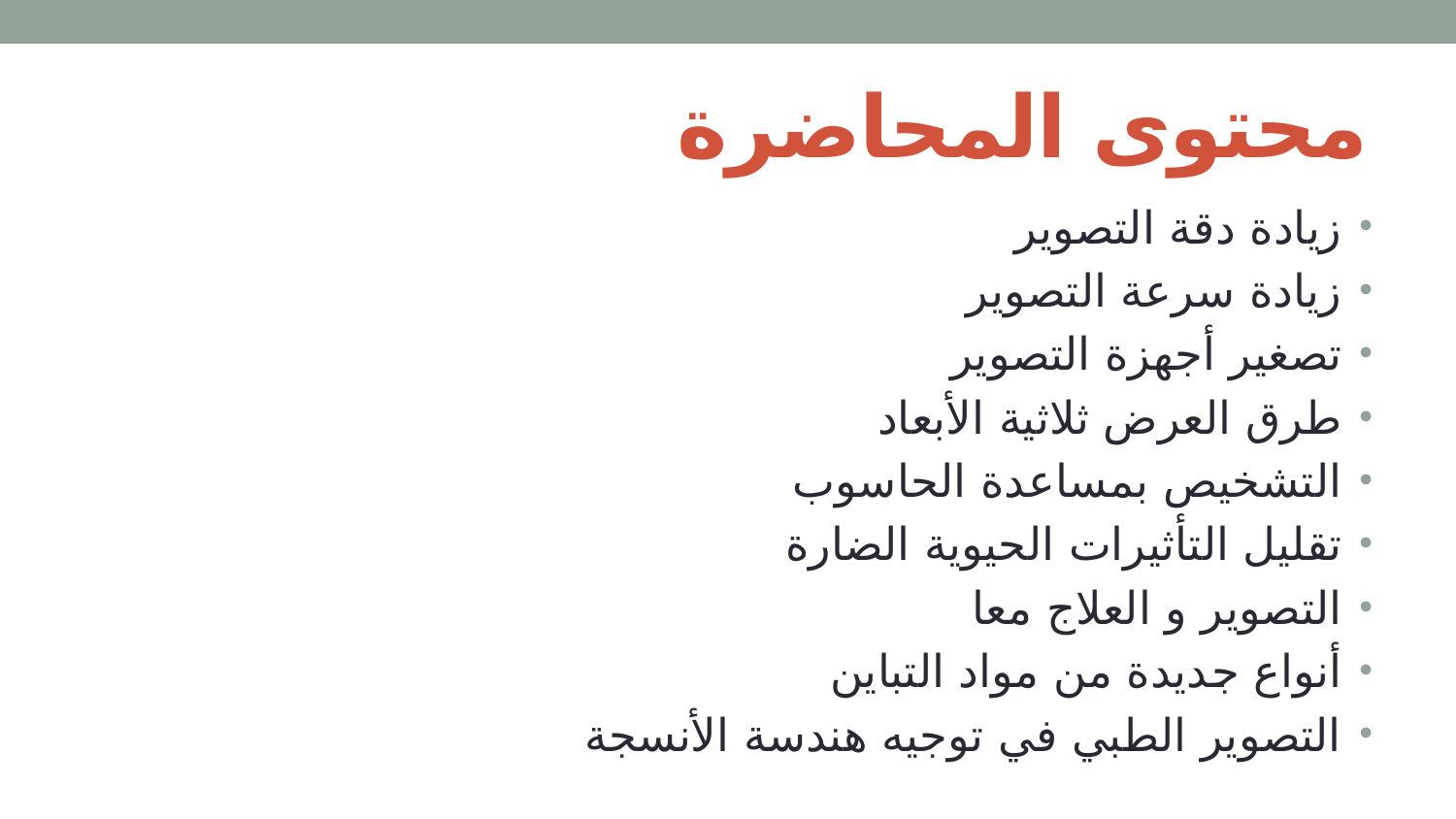

# محتوى المحاضرة
زيادة دقة التصوير
زيادة سرعة التصوير
تصغير أجهزة التصوير
طرق العرض ثلاثية الأبعاد
التشخيص بمساعدة الحاسوب
تقليل التأثيرات الحيوية الضارة
التصوير و العلاج معا
أنواع جديدة من مواد التباين
التصوير الطبي في توجيه هندسة الأنسجة